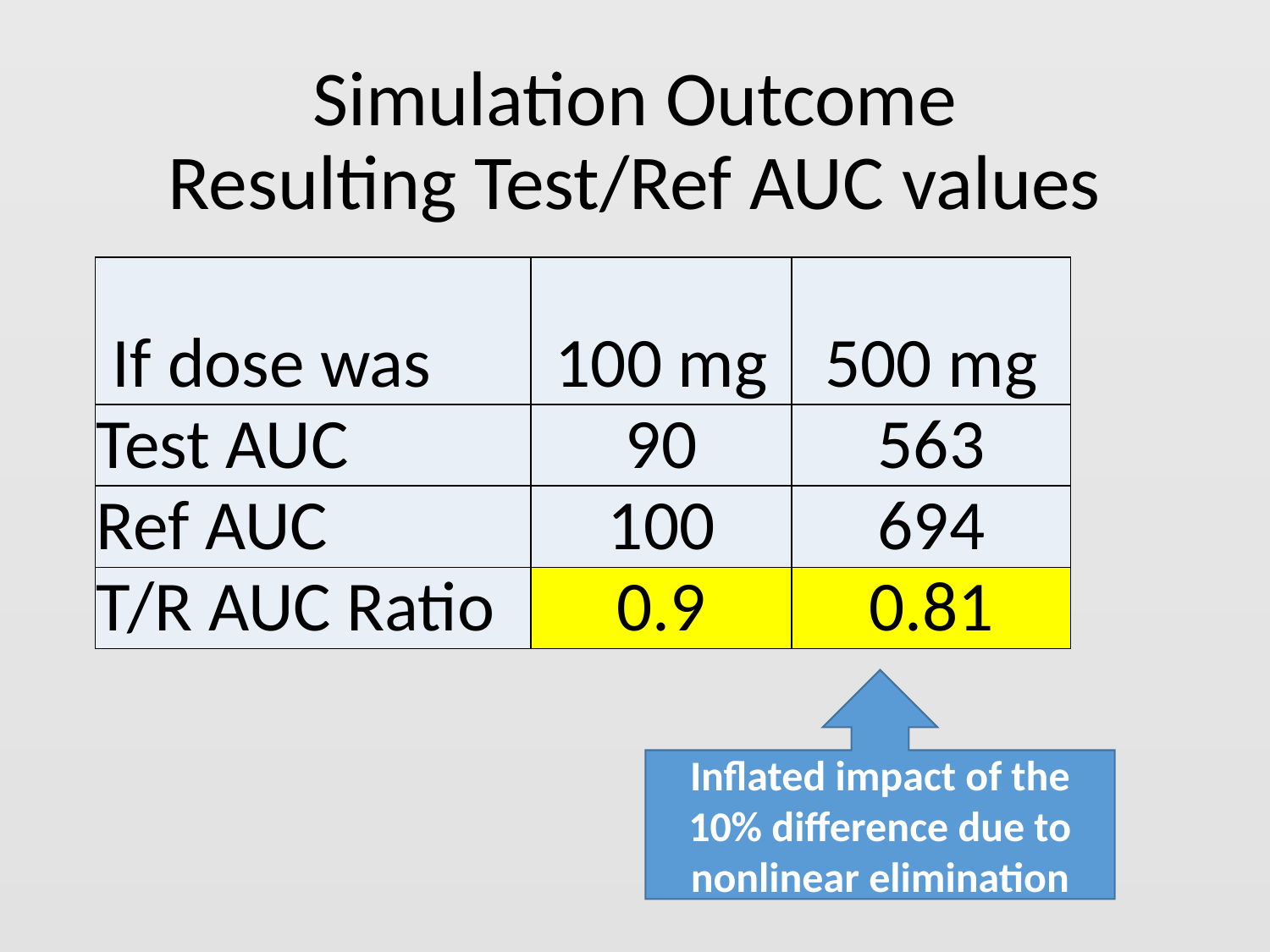

# Simulation Outcome Resulting Test/Ref AUC values
| If dose was | 100 mg | 500 mg |
| --- | --- | --- |
| Test AUC | 90 | 563 |
| Ref AUC | 100 | 694 |
| T/R AUC Ratio | 0.9 | 0.81 |
Inflated impact of the 10% difference due to nonlinear elimination